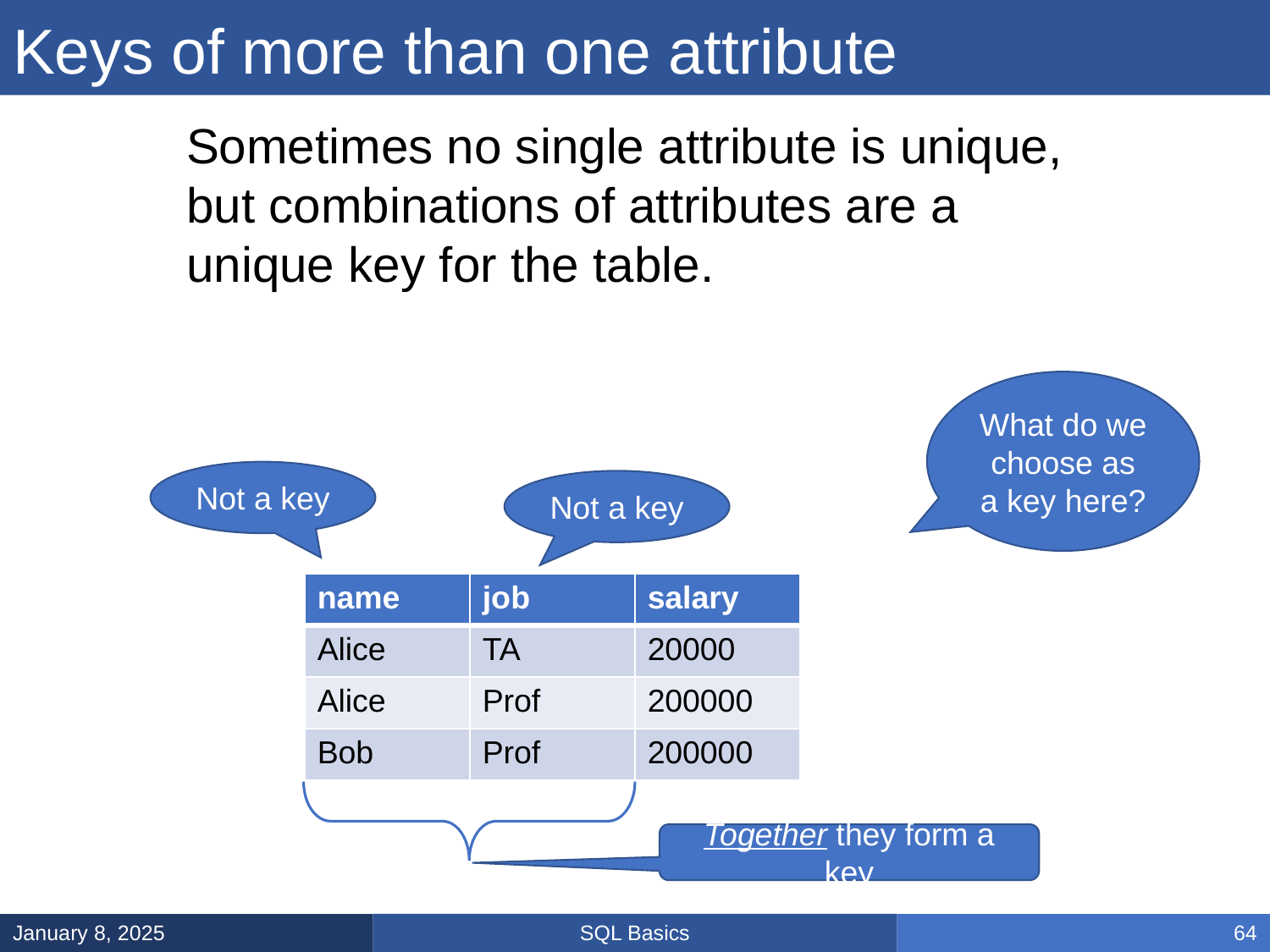

# Keys of more than one attribute
Sometimes no single attribute is unique, but combinations of attributes are a unique key for the table.
What do we
choose as
a key here?
Not a key
Not a key
| name | job | salary |
| --- | --- | --- |
| Alice | TA | 20000 |
| Alice | Prof | 200000 |
| Bob | Prof | 200000 |

Together they form a key
SQL Basics
January 8, 2025
64